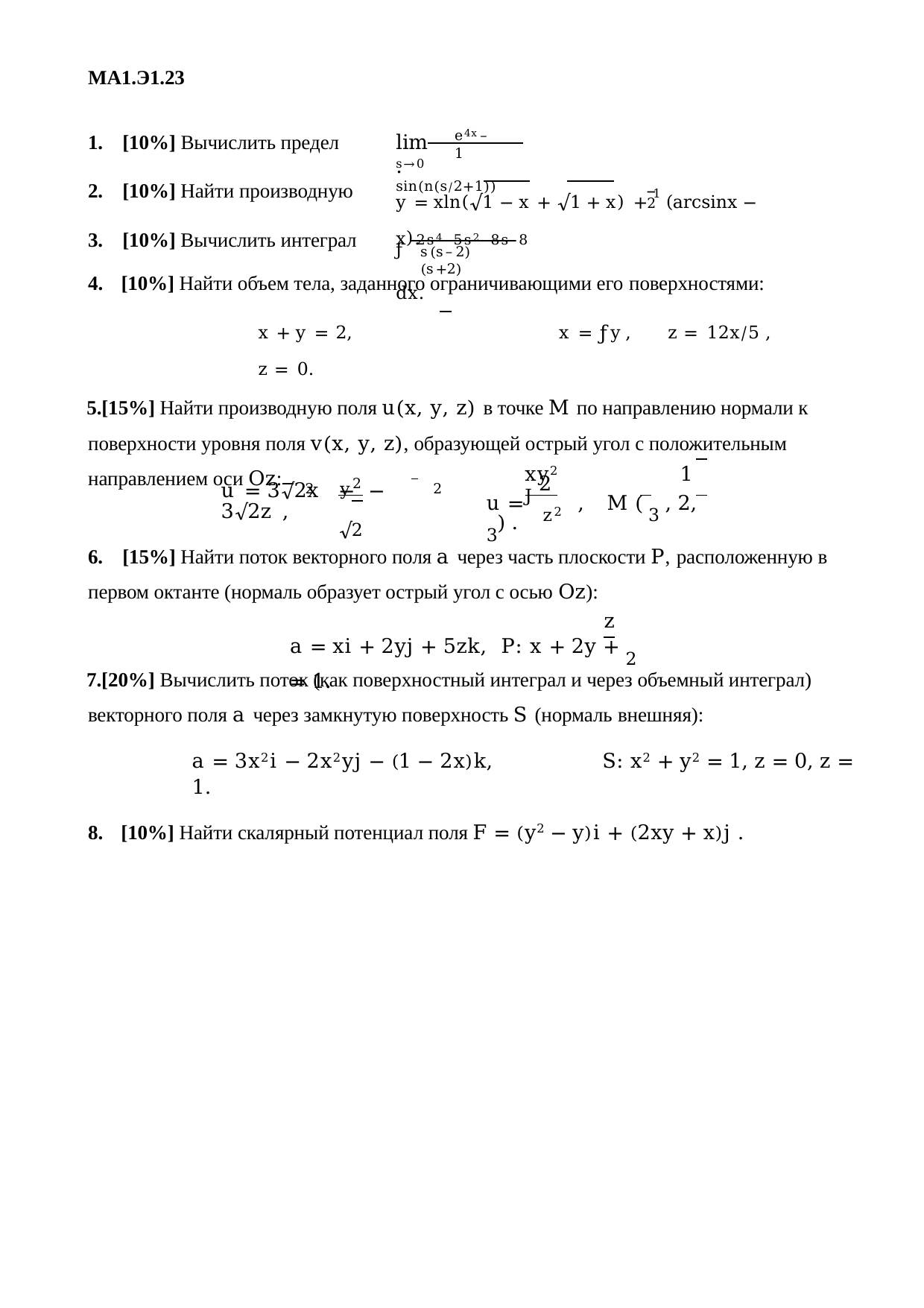

МА1.Э1.23
e4x–1
1.	[10%] Вычислить предел
lim	.

s→0 sin(n(s⁄2+1))
2.	[10%] Найти производную
y = xln(√1 − x + √1 + x) + 1 (arcsinx − x).

2
ƒ 2s4–5s2–8s–8 dx.
3.	[10%] Вычислить интеграл

s(s–2)(s+2)
[10%] Найти объем тела, заданного ограничивающими его поверхностями:
x + y = 2,	x = ƒy,	z = 12x⁄5 ,	z = 0.
[15%] Найти производную поля u(x, y, z) в точке M по направлению нормали к  поверхности уровня поля v(x, y, z), образующей острый угол с положительным  направлением оси Oz:

y2

2
xy2	1	J2
u =   z2    ,	M (3 , 2,	3).
2
u  = 3√2x   −	− 3√2z ,
√2

6.	[15%] Найти поток векторного поля a через часть плоскости P, расположенную в  первом октанте (нормаль образует острый угол с осью Oz):
z
a = xi + 2yj + 5zk,	P: x + 2y + 2 = 1.

[20%] Вычислить поток (как поверхностный интеграл и через объемный интеграл)  векторного поля a через замкнутую поверхность S (нормаль внешняя):
a = 3x2i − 2x2yj − (1 − 2x)k,	S: x2 + y2 = 1, z = 0, z = 1.
[10%] Найти скалярный потенциал поля F = (y2 − y)i + (2xy + x)j .